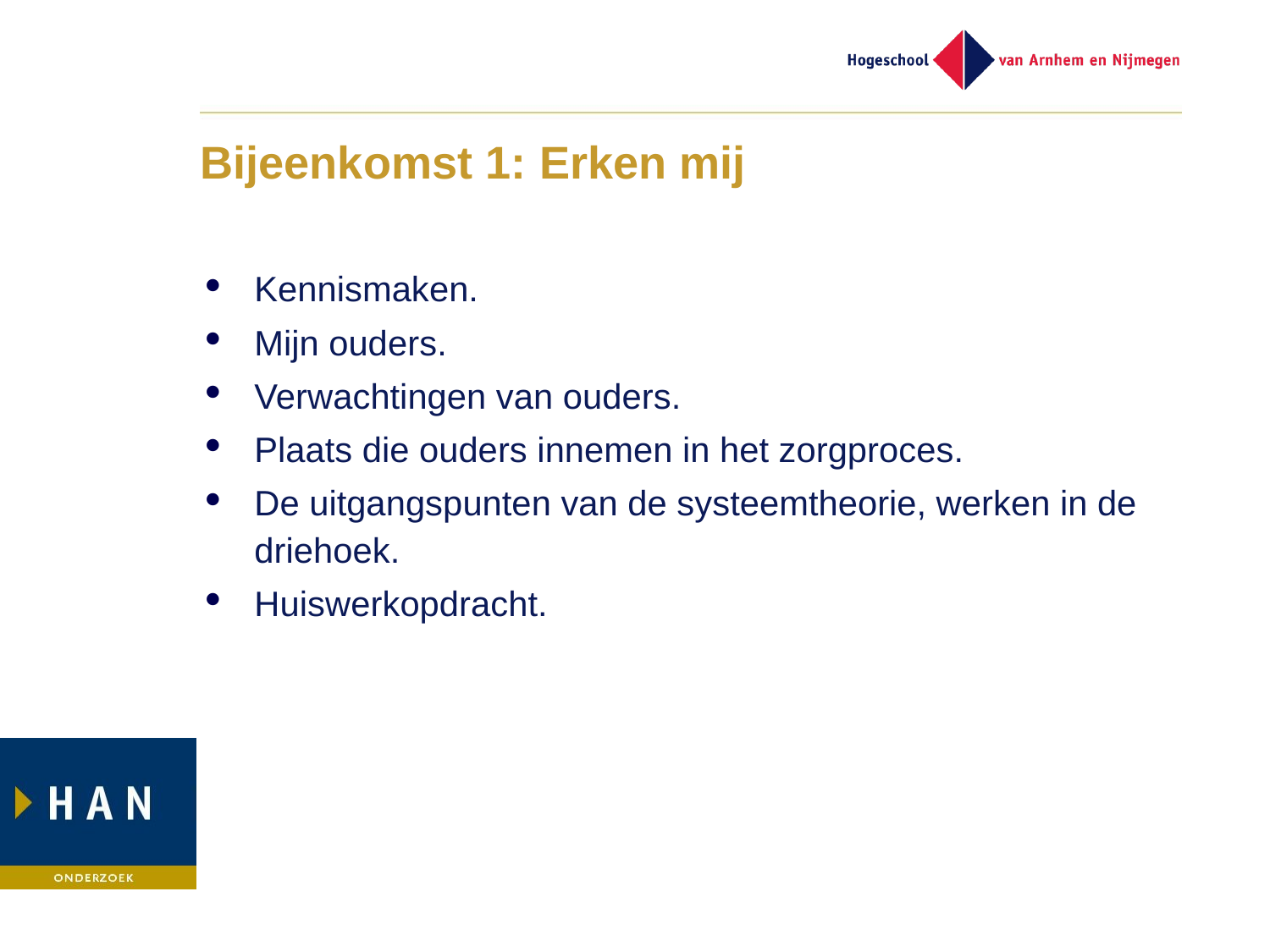

# Bijeenkomst 1: Erken mij
Kennismaken.
Mijn ouders.
Verwachtingen van ouders.
Plaats die ouders innemen in het zorgproces.
De uitgangspunten van de systeemtheorie, werken in de driehoek.
Huiswerkopdracht.